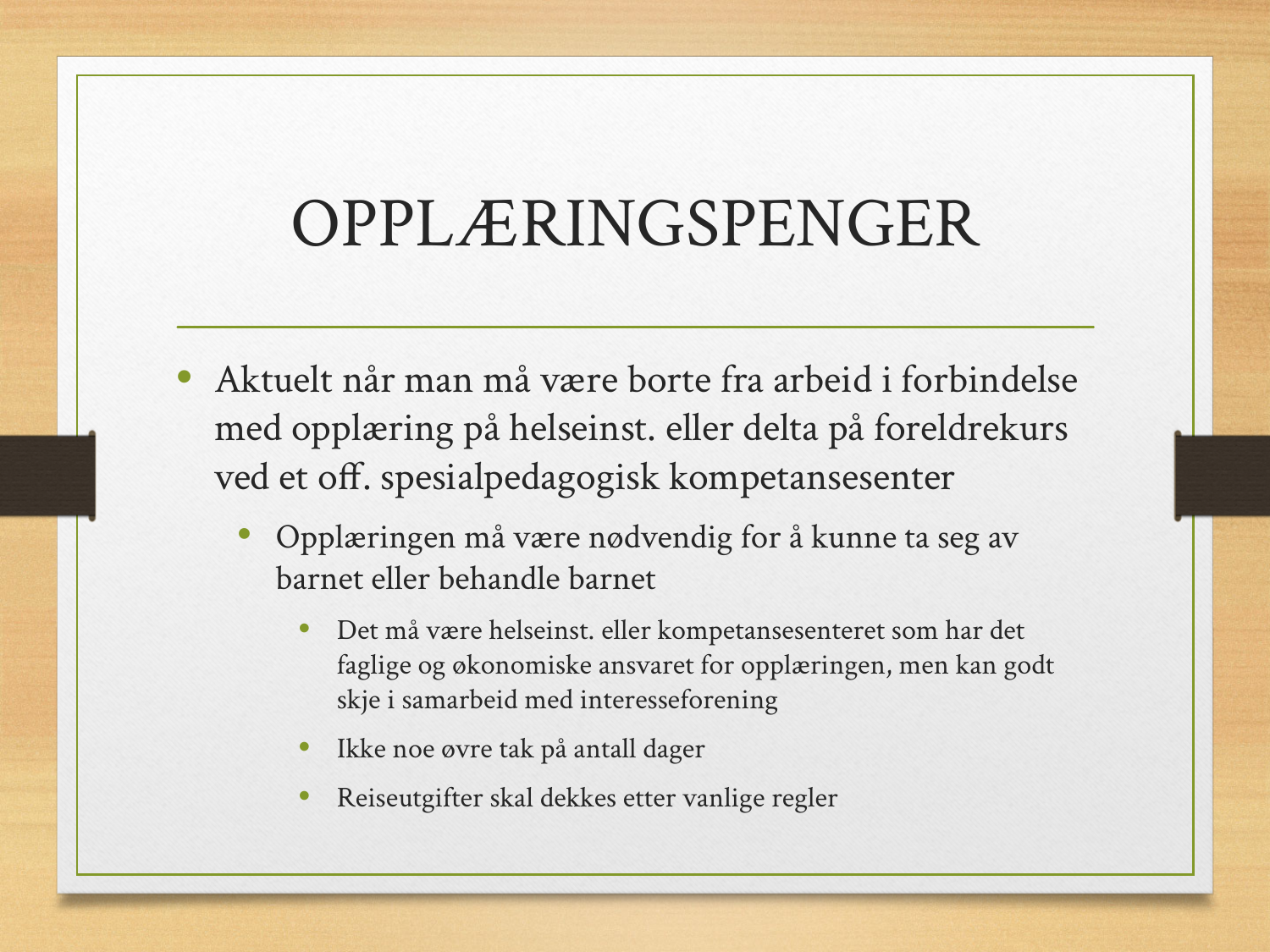

# OPPLÆRINGSPENGER
Aktuelt når man må være borte fra arbeid i forbindelse med opplæring på helseinst. eller delta på foreldrekurs ved et off. spesialpedagogisk kompetansesenter
Opplæringen må være nødvendig for å kunne ta seg av barnet eller behandle barnet
Det må være helseinst. eller kompetansesenteret som har det faglige og økonomiske ansvaret for opplæringen, men kan godt skje i samarbeid med interesseforening
Ikke noe øvre tak på antall dager
Reiseutgifter skal dekkes etter vanlige regler